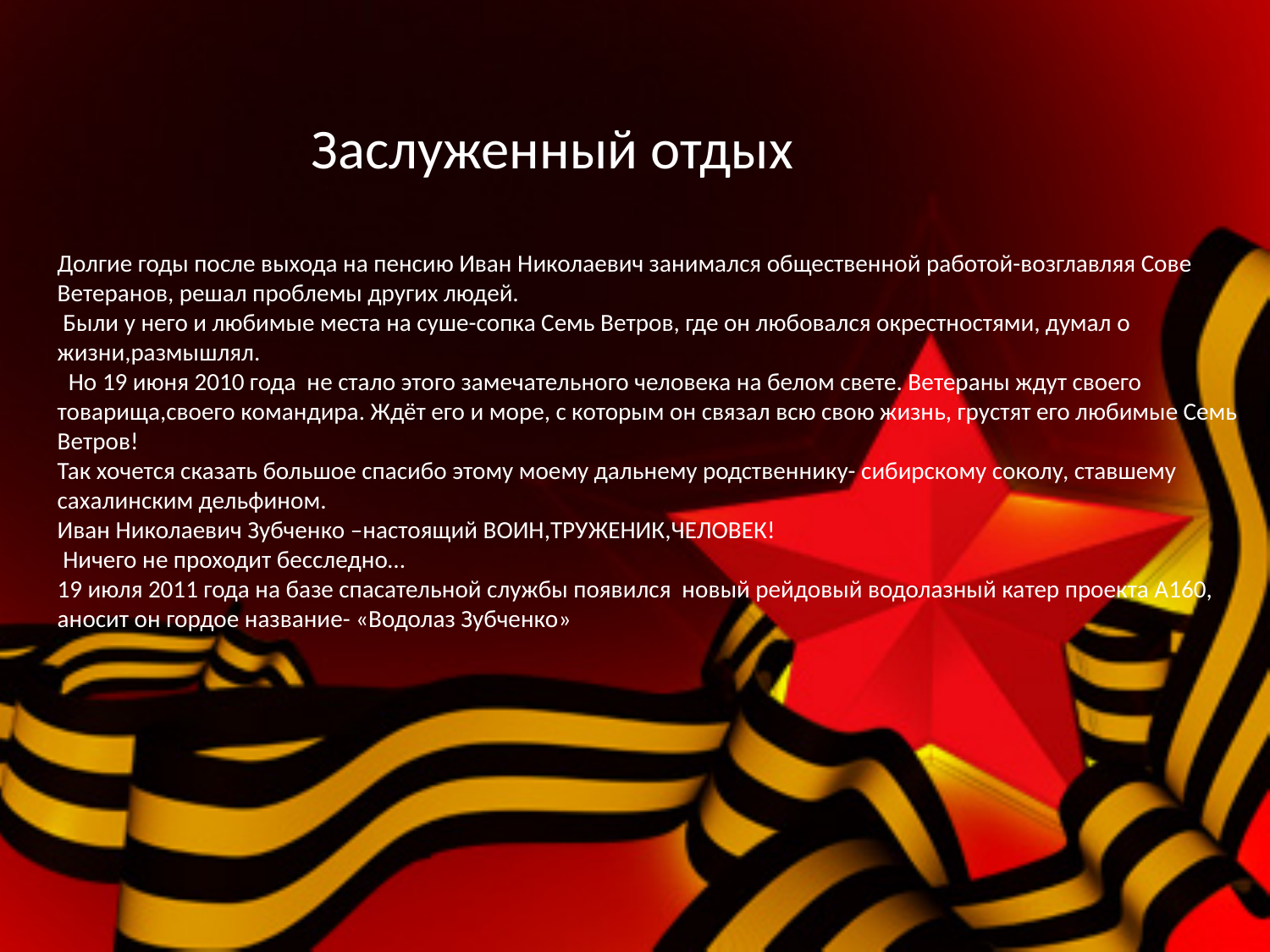

Заслуженный отдых

Долгие годы после выхода на пенсию Иван Николаевич занимался общественной работой-возглавляя Сове Ветеранов, решал проблемы других людей.
 Были у него и любимые места на суше-сопка Семь Ветров, где он любовался окрестностями, думал о жизни,размышлял.
  Но 19 июня 2010 года  не стало этого замечательного человека на белом свете. Ветераны ждут своего товарища,своего командира. Ждёт его и море, с которым он связал всю свою жизнь, грустят его любимые Семь Ветров!
Так хочется сказать большое спасибо этому моему дальнему родственнику- сибирскому соколу, ставшему сахалинским дельфином.
Иван Николаевич Зубченко –настоящий ВОИН,ТРУЖЕНИК,ЧЕЛОВЕК!
 Ничего не проходит бесследно…
19 июля 2011 года на базе спасательной службы появился  новый рейдовый водолазный катер проекта А160, аносит он гордое название- «Водолаз Зубченко»